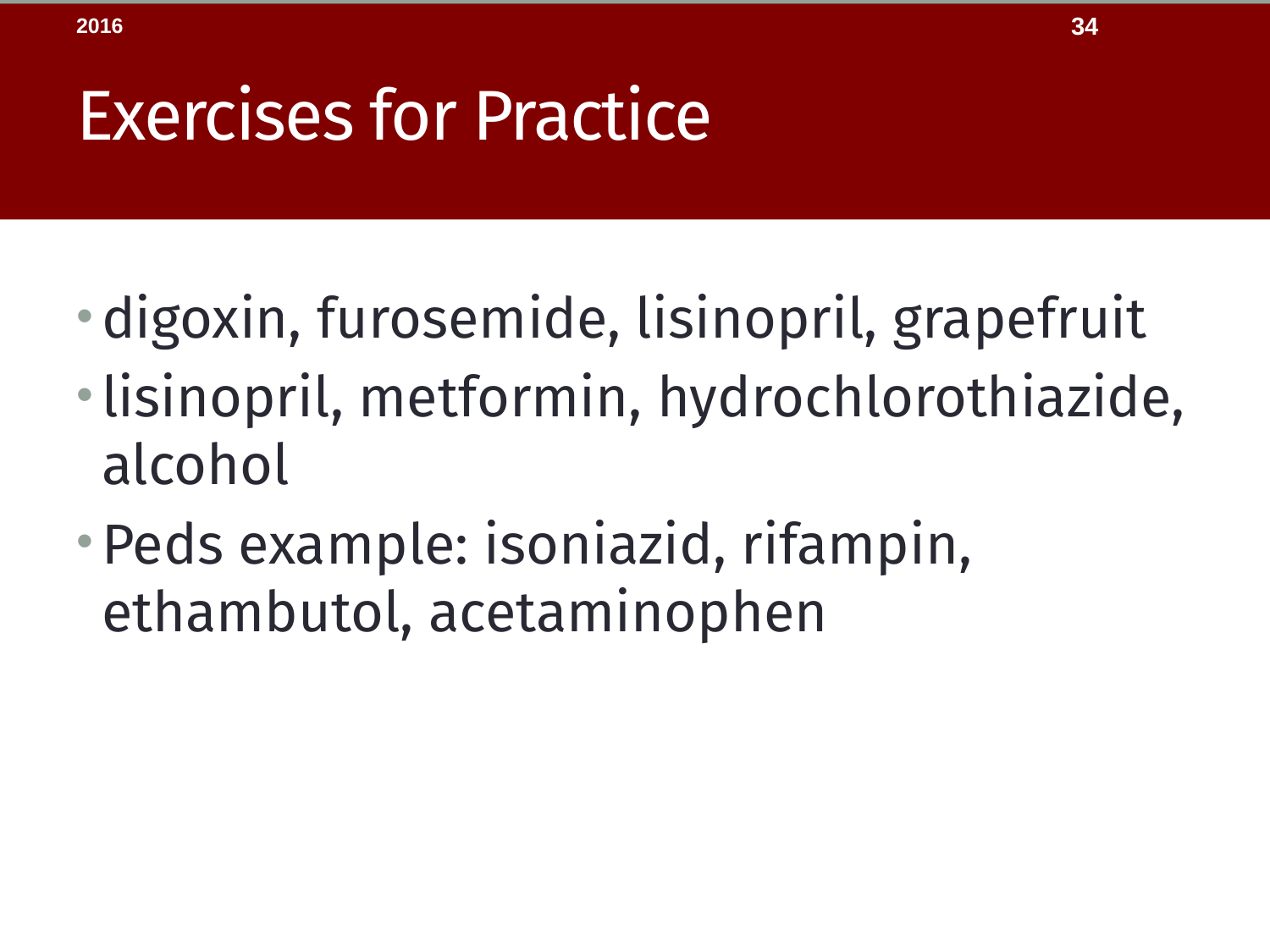

2016
34
# Exercises for Practice
digoxin, furosemide, lisinopril, grapefruit
lisinopril, metformin, hydrochlorothiazide, alcohol
Peds example: isoniazid, rifampin, ethambutol, acetaminophen